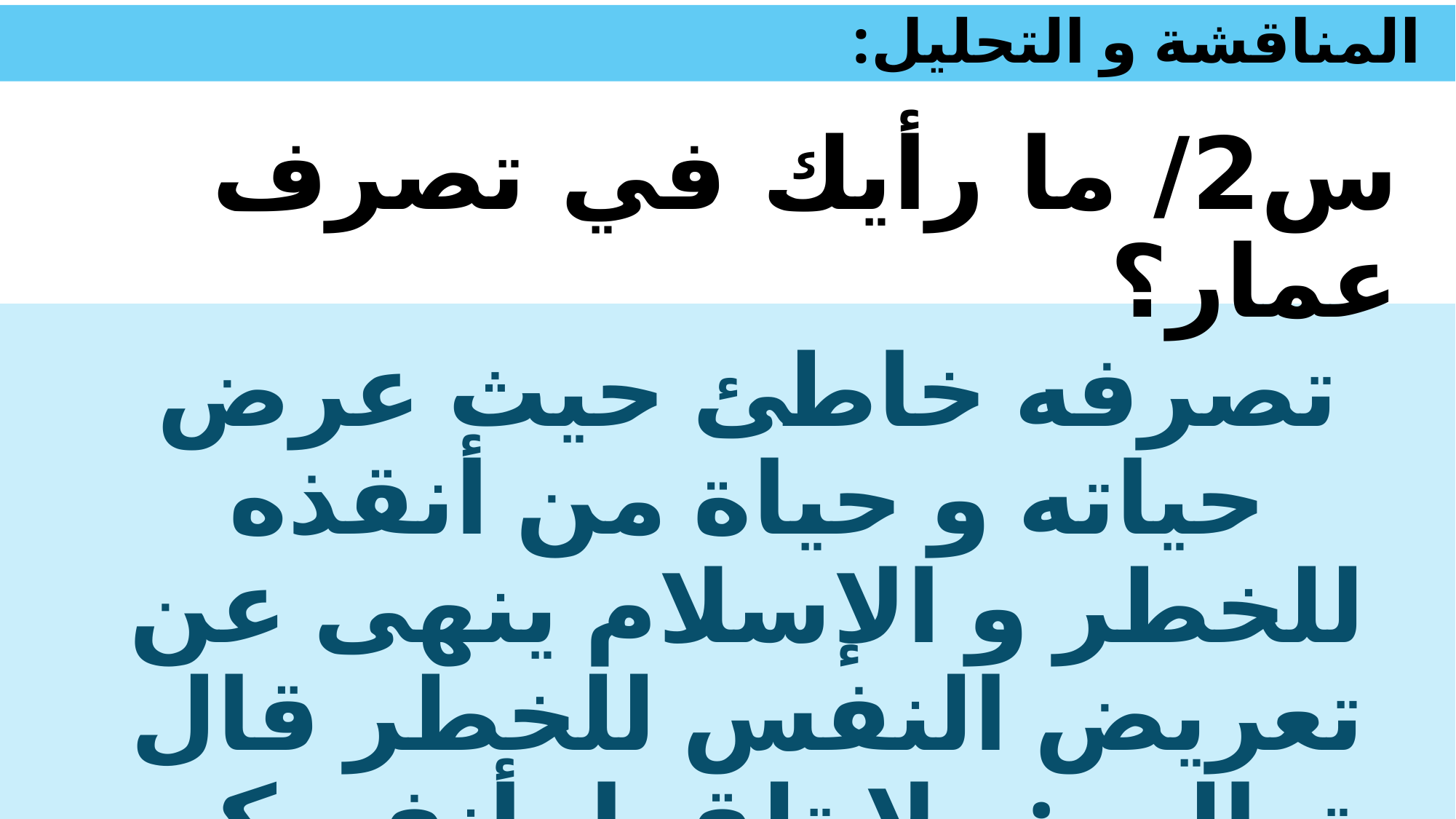

# المناقشة و التحليل:
س2/ ما رأيك في تصرف عمار؟

تصرفه خاطئ حيث عرض حياته و حياة من أنقذه للخطر و الإسلام ينهى عن تعريض النفس للخطر قال تعالى : ولا تلقوا بأنفسكم إلى التهلكة .